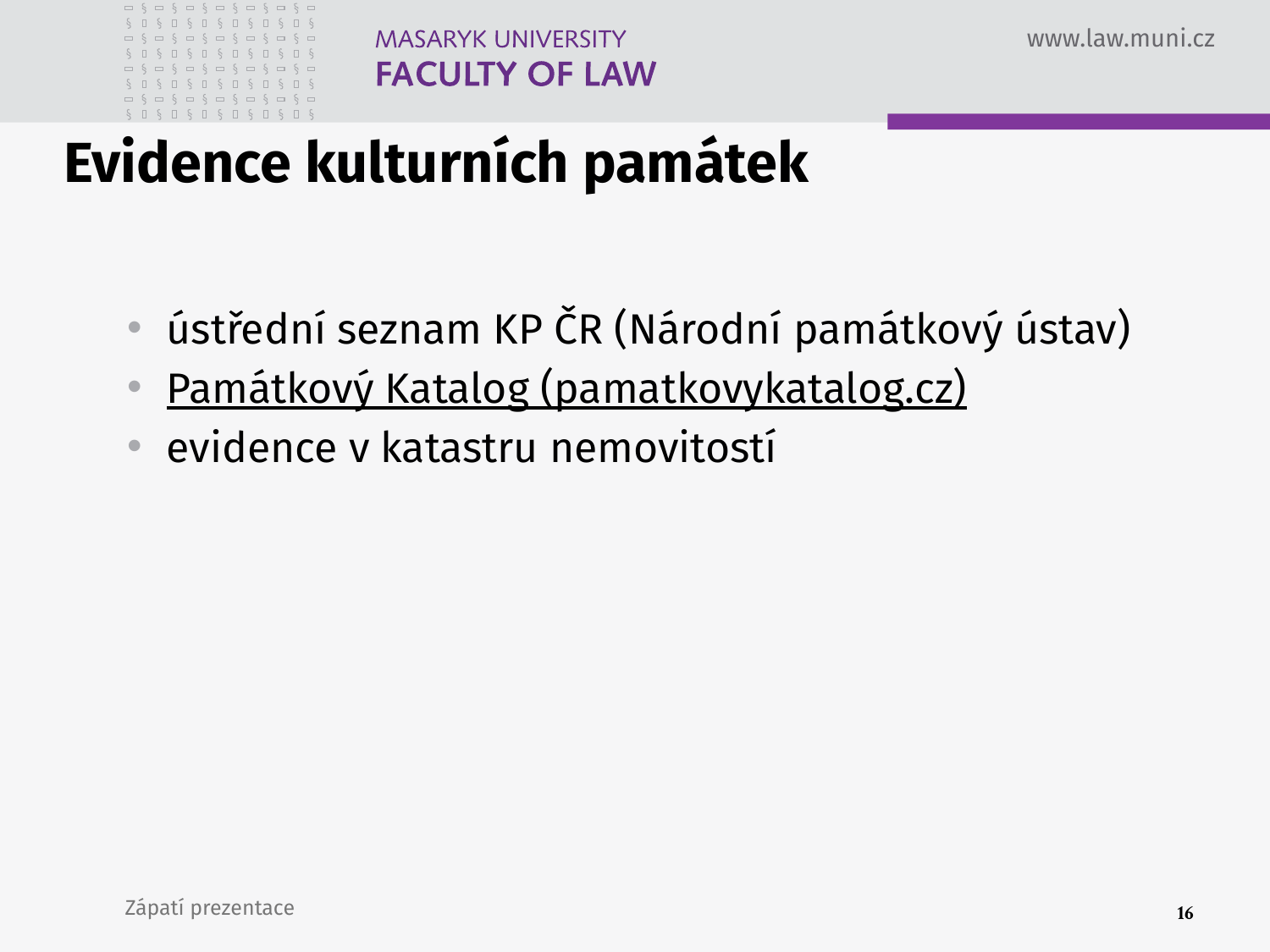

# Evidence kulturních památek

ústřední seznam KP ČR (Národní památkový ústav)
Památkový Katalog (pamatkovykatalog.cz)
evidence v katastru nemovitostí

Zápatí prezentace
16